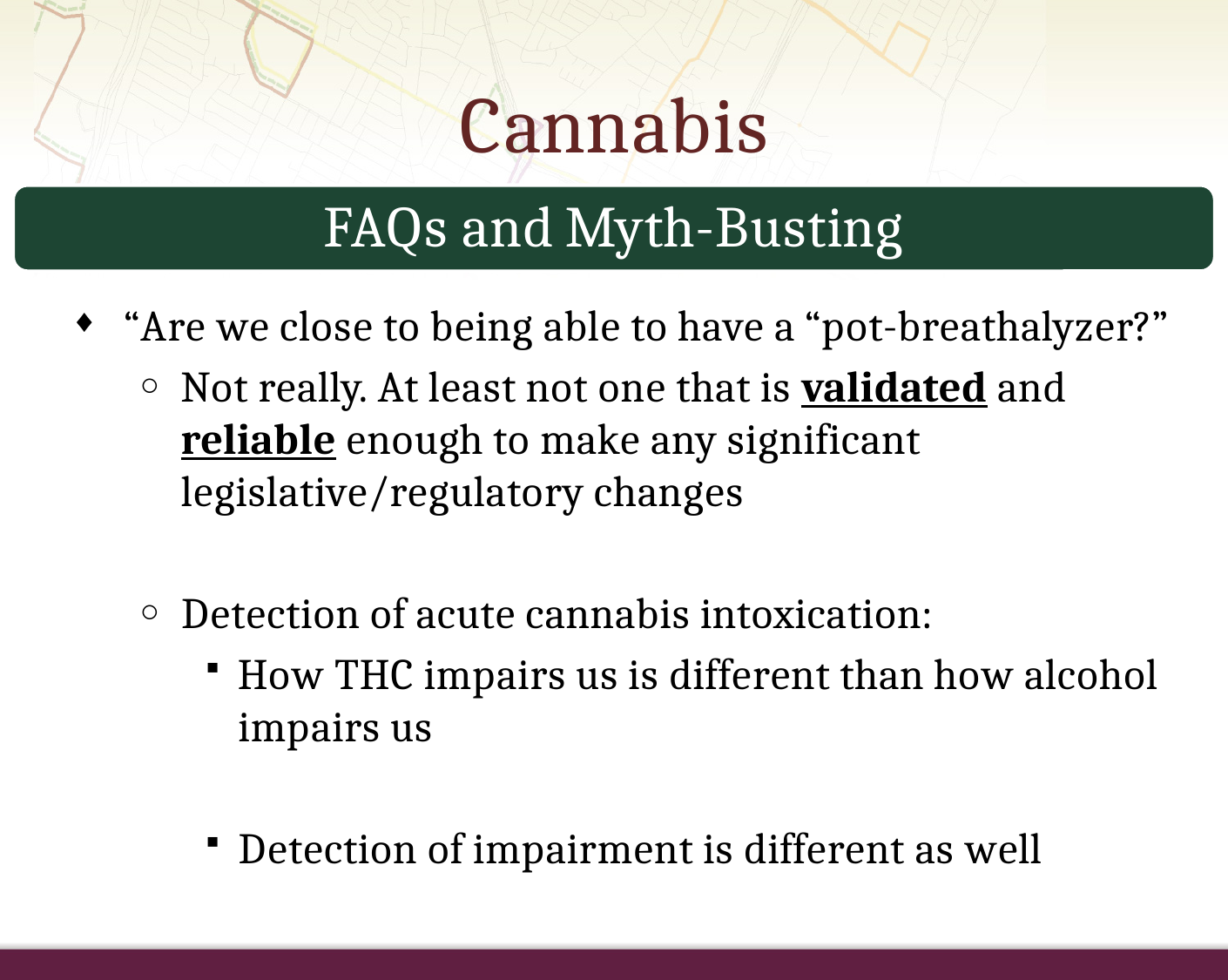

# Cannabis

FAQs and Myth-Busting
“Are we close to being able to have a “pot-breathalyzer?”
Not really. At least not one that is validated and reliable enough to make any significant legislative/regulatory changes

Detection of acute cannabis intoxication:
How THC impairs us is different than how alcohol impairs us

Detection of impairment is different as well